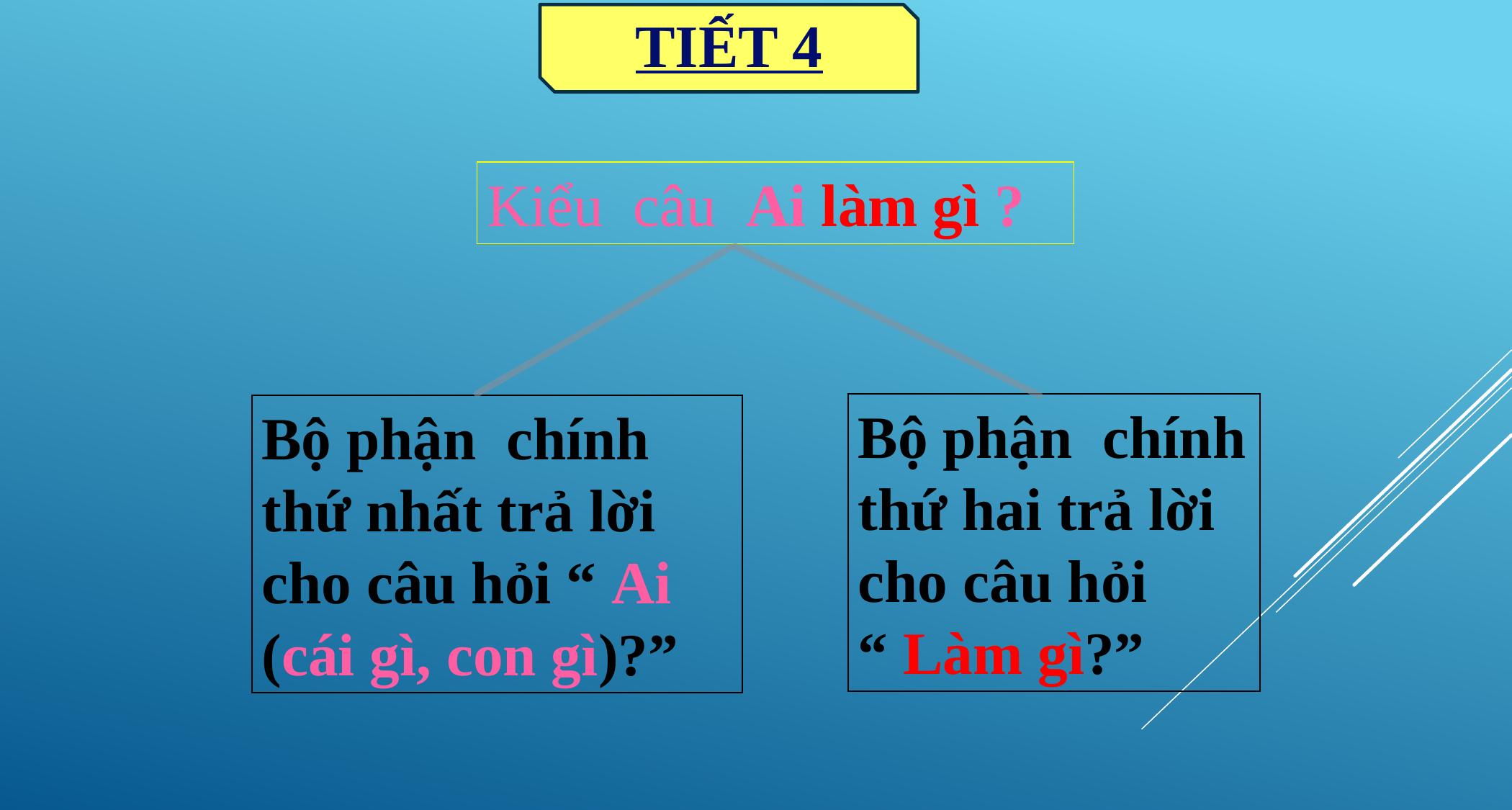

TIẾT 4

Kiểu  câu  Ai làm gì ?
Bộ phận  chính thứ hai trả lời cho câu hỏi
“ Làm gì?”
Bộ phận  chính thứ nhất trả lời cho câu hỏi “ Ai (cái gì, con gì)?”